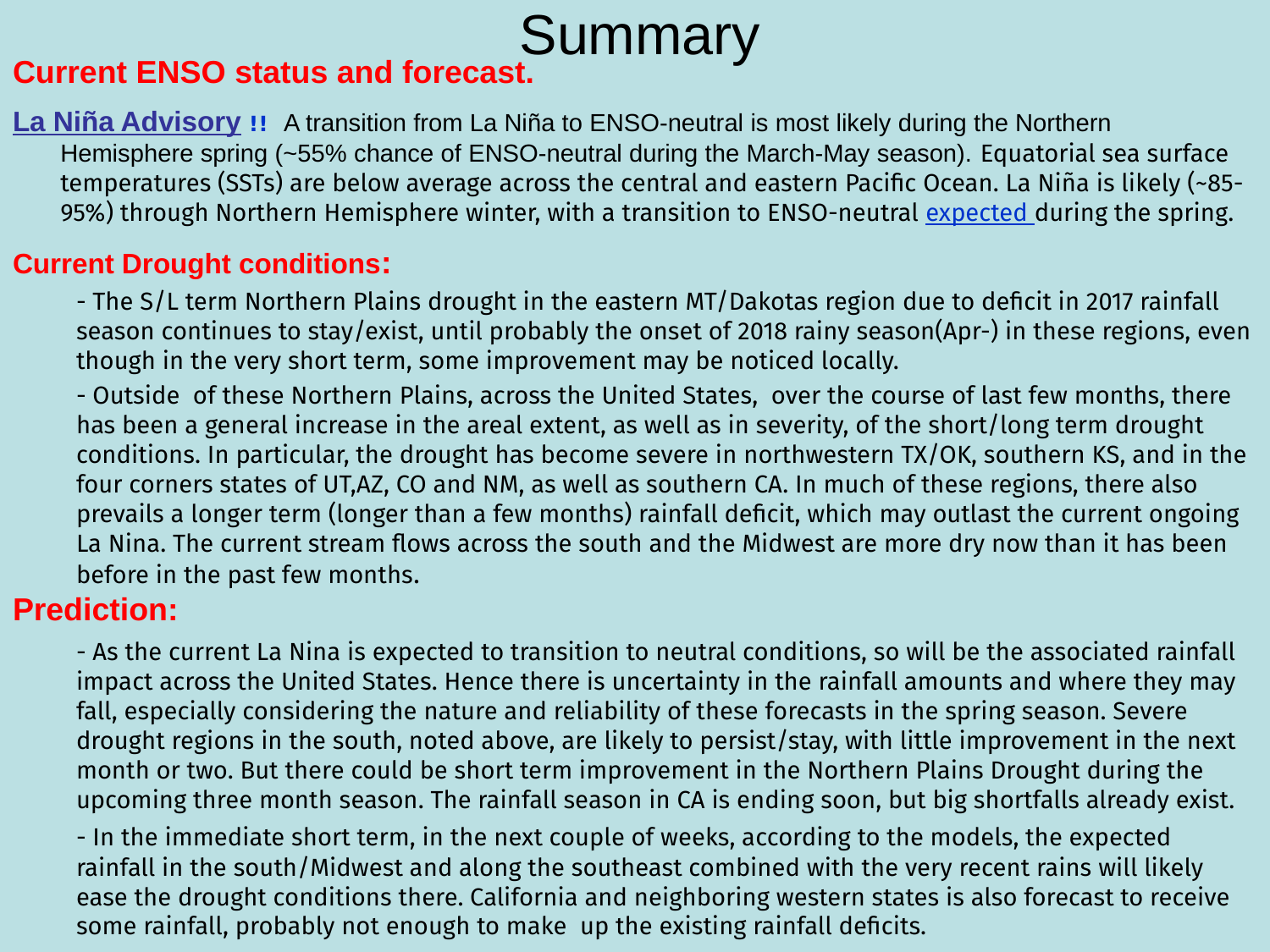

# Summary
Current ENSO status and forecast.
La Niña Advisory !!  A transition from La Niña to ENSO-neutral is most likely during the Northern Hemisphere spring (~55% chance of ENSO-neutral during the March-May season). Equatorial sea surface temperatures (SSTs) are below average across the central and eastern Pacific Ocean. La Niña is likely (~85-95%) through Northern Hemisphere winter, with a transition to ENSO-neutral expected during the spring.
Current Drought conditions:
- The S/L term Northern Plains drought in the eastern MT/Dakotas region due to deficit in 2017 rainfall season continues to stay/exist, until probably the onset of 2018 rainy season(Apr-) in these regions, even though in the very short term, some improvement may be noticed locally.
- Outside  of these Northern Plains, across the United States,  over the course of last few months, there has been a general increase in the areal extent, as well as in severity, of the short/long term drought conditions. In particular, the drought has become severe in northwestern TX/OK, southern KS, and in the four corners states of UT,AZ, CO and NM, as well as southern CA. In much of these regions, there also prevails a longer term (longer than a few months) rainfall deficit, which may outlast the current ongoing La Nina. The current stream flows across the south and the Midwest are more dry now than it has been before in the past few months.
Prediction:
- As the current La Nina is expected to transition to neutral conditions, so will be the associated rainfall impact across the United States. Hence there is uncertainty in the rainfall amounts and where they may fall, especially considering the nature and reliability of these forecasts in the spring season. Severe drought regions in the south, noted above, are likely to persist/stay, with little improvement in the next month or two. But there could be short term improvement in the Northern Plains Drought during the upcoming three month season. The rainfall season in CA is ending soon, but big shortfalls already exist.
- In the immediate short term, in the next couple of weeks, according to the models, the expected rainfall in the south/Midwest and along the southeast combined with the very recent rains will likely ease the drought conditions there. California and neighboring western states is also forecast to receive some rainfall, probably not enough to make  up the existing rainfall deficits.